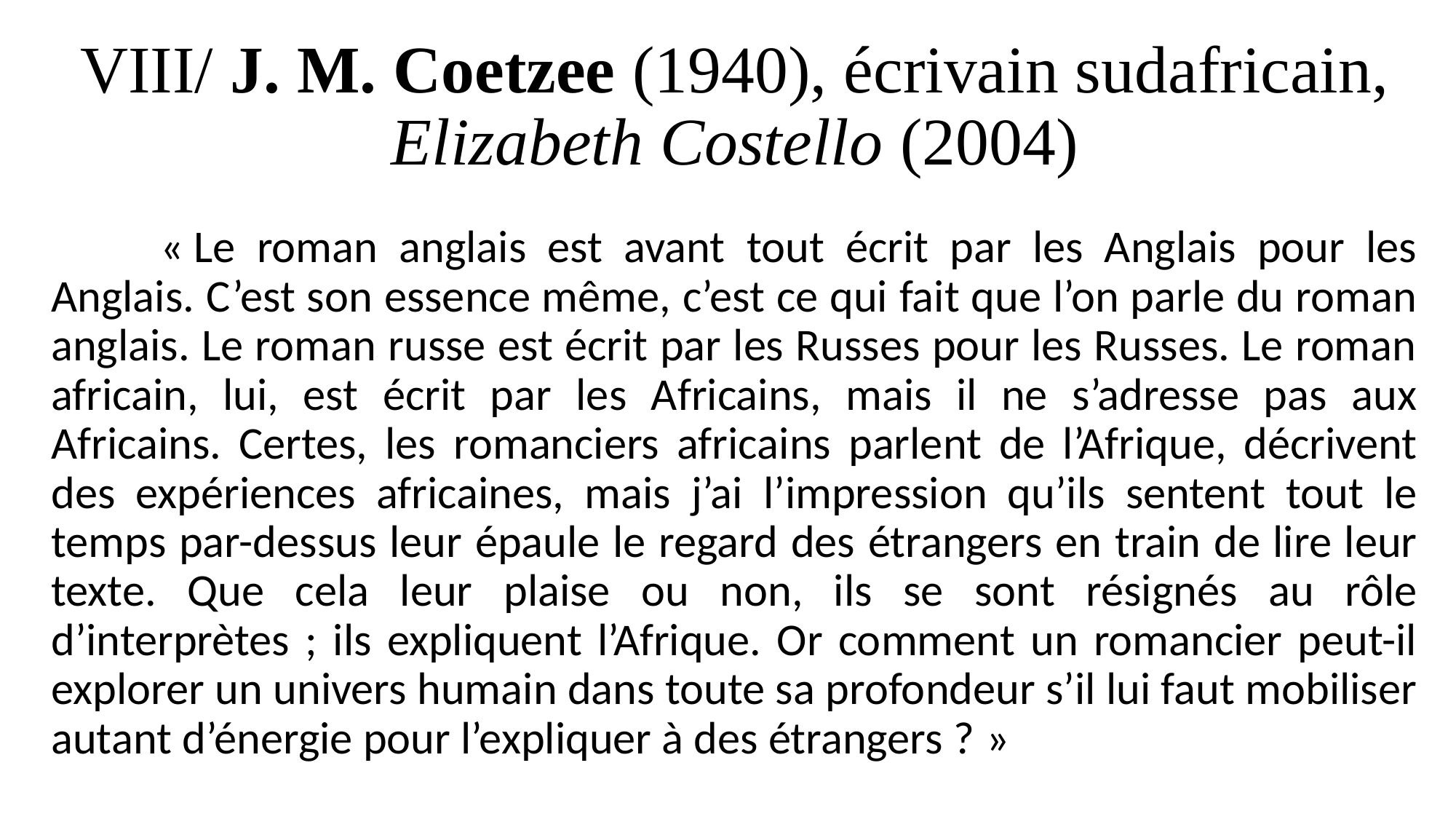

# VIII/ J. M. Coetzee (1940), écrivain sudafricain, Elizabeth Costello (2004)
	« Le roman anglais est avant tout écrit par les Anglais pour les Anglais. C’est son essence même, c’est ce qui fait que l’on parle du roman anglais. Le roman russe est écrit par les Russes pour les Russes. Le roman africain, lui, est écrit par les Africains, mais il ne s’adresse pas aux Africains. Certes, les romanciers africains parlent de l’Afrique, décrivent des expériences africaines, mais j’ai l’impression qu’ils sentent tout le temps par-dessus leur épaule le regard des étrangers en train de lire leur texte. Que cela leur plaise ou non, ils se sont résignés au rôle d’interprètes ; ils expliquent l’Afrique. Or comment un romancier peut-il explorer un univers humain dans toute sa profondeur s’il lui faut mobiliser autant d’énergie pour l’expliquer à des étrangers ? »